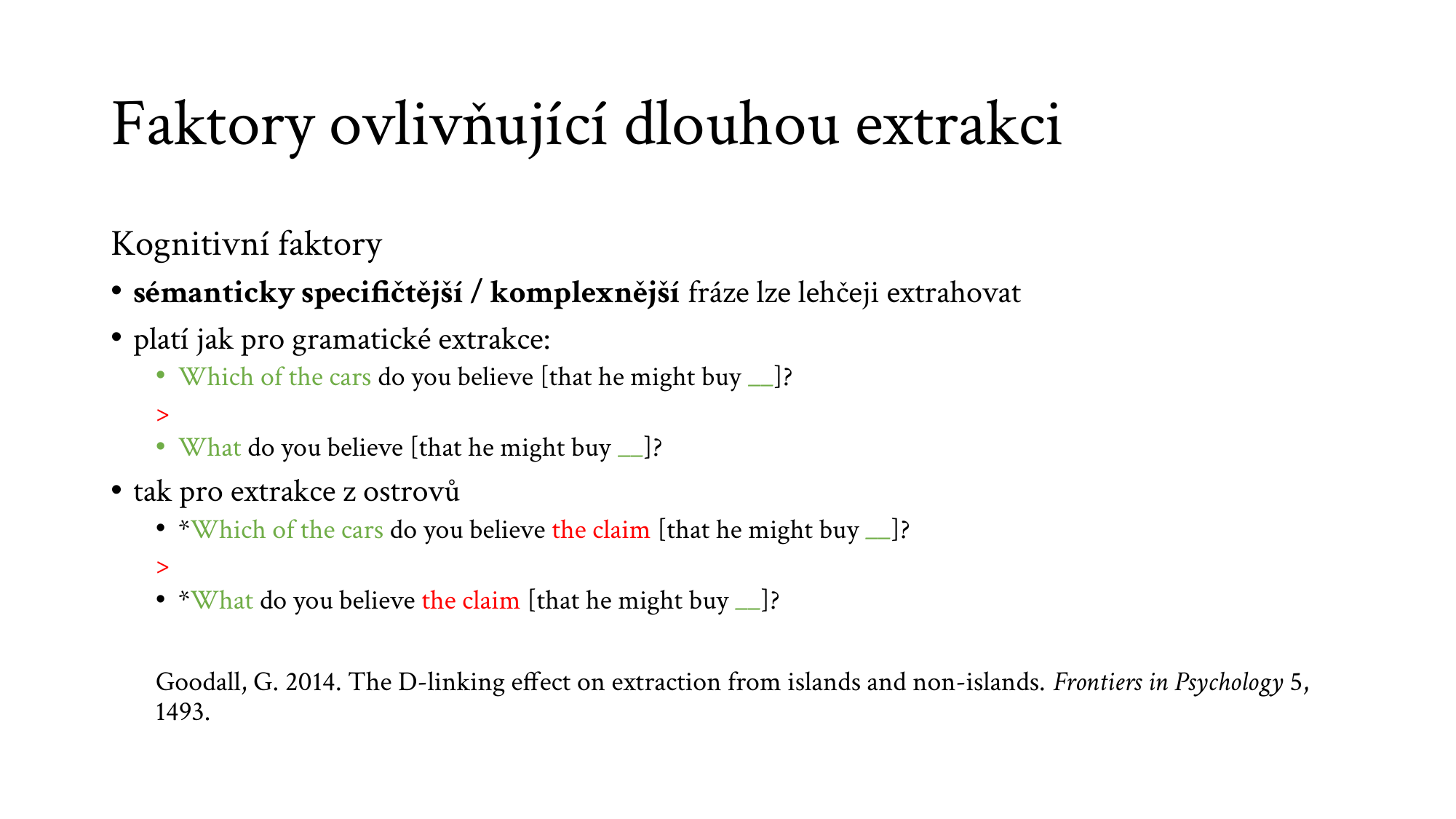

# Faktory ovlivňující dlouhou extrakci
Kognitivní faktory
sémanticky specifičtější / komplexnější fráze lze lehčeji extrahovat
platí jak pro gramatické extrakce:
Which of the cars do you believe [that he might buy __]?
	>
What do you believe [that he might buy __]?
tak pro extrakce z ostrovů
*Which of the cars do you believe the claim [that he might buy __]?
	>
*What do you believe the claim [that he might buy __]?

Goodall, G. 2014. The D-linking effect on extraction from islands and non-islands. Frontiers in Psychology 5, 1493.